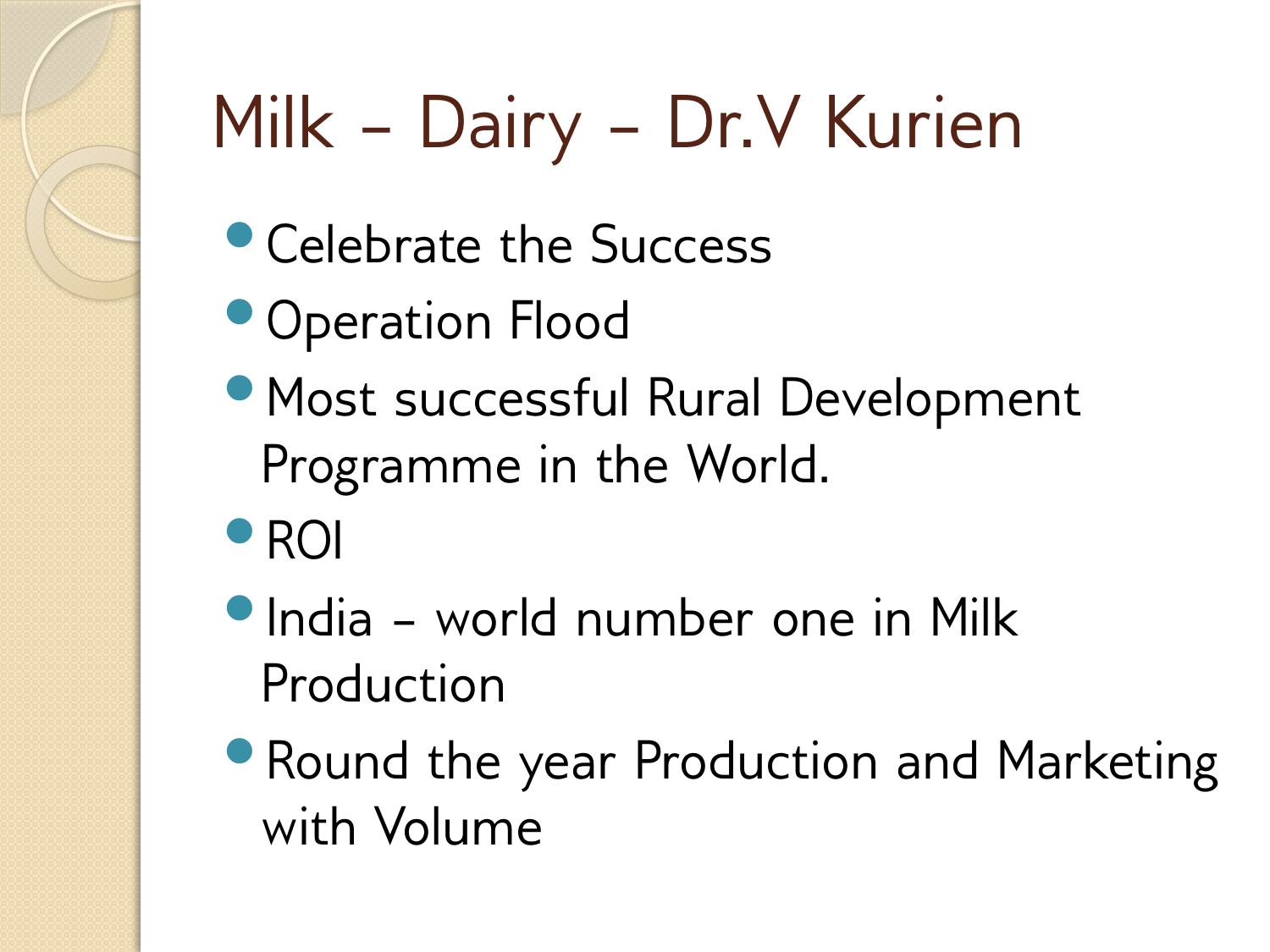

# Milk – Dairy – Dr.V Kurien
Celebrate the Success
Operation Flood
Most successful Rural Development Programme in the World.
ROI
India – world number one in Milk Production
Round the year Production and Marketing with Volume